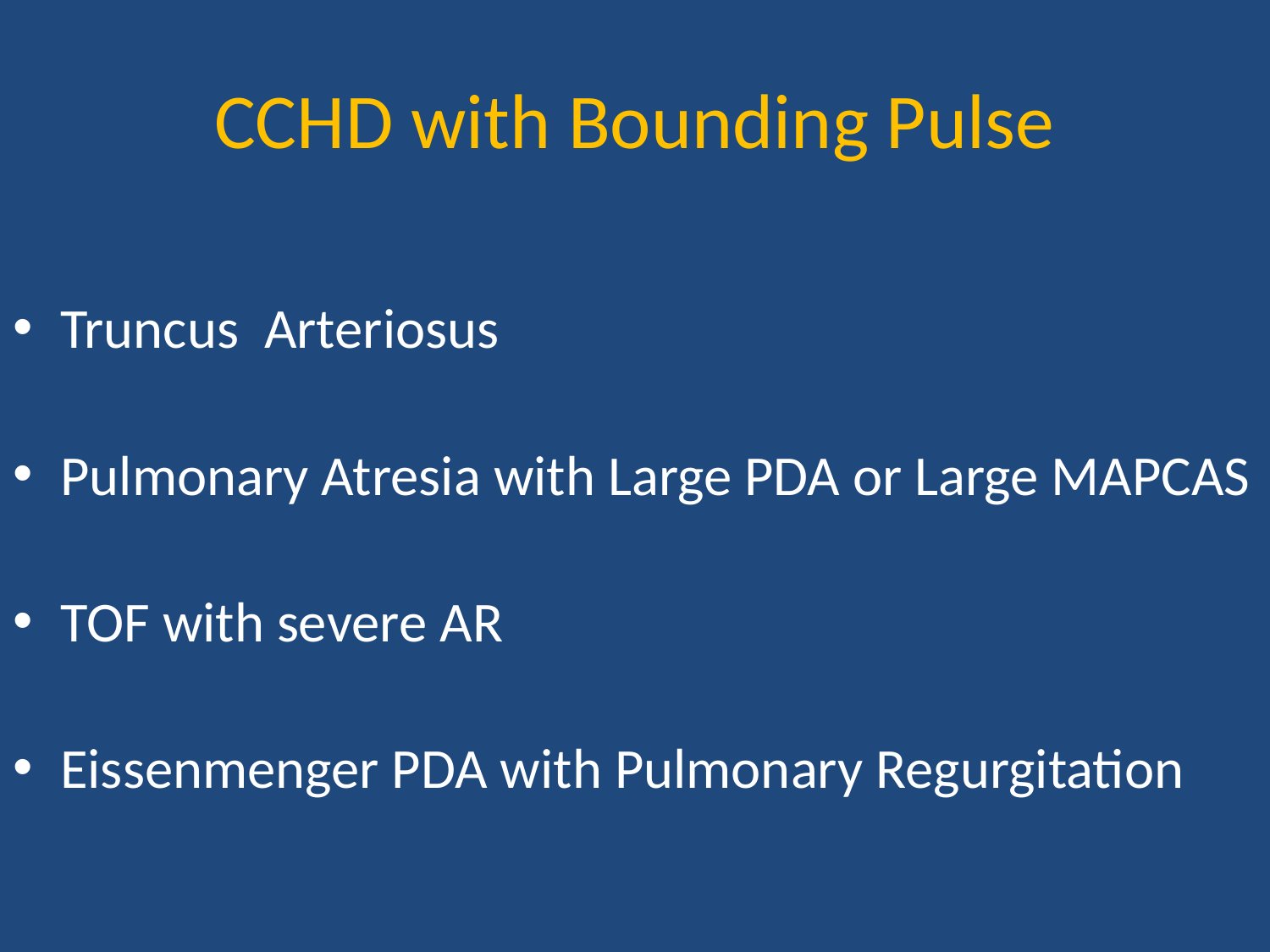

# CCHD with Bounding Pulse
Truncus  Arteriosus
Pulmonary Atresia with Large PDA or Large MAPCAS
TOF with severe AR
Eissenmenger PDA with Pulmonary Regurgitation